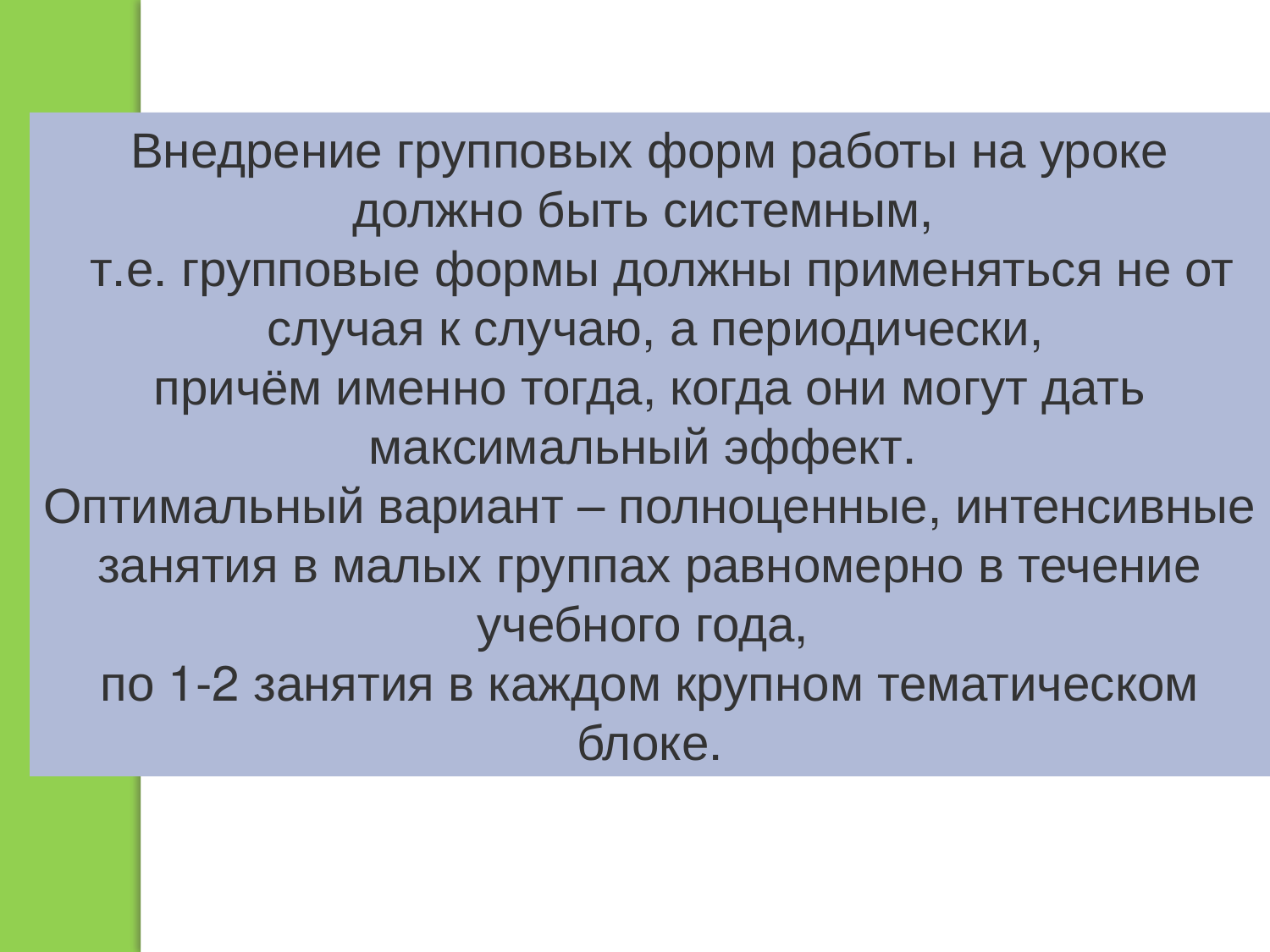

Внедрение групповых форм работы на уроке должно быть системным,
т.е. групповые формы должны применяться не от случая к случаю, а периодически,
причём именно тогда, когда они могут дать максимальный эффект.
Оптимальный вариант – полноценные, интенсивные занятия в малых группах равномерно в течение учебного года,
по 1-2 занятия в каждом крупном тематическом блоке.